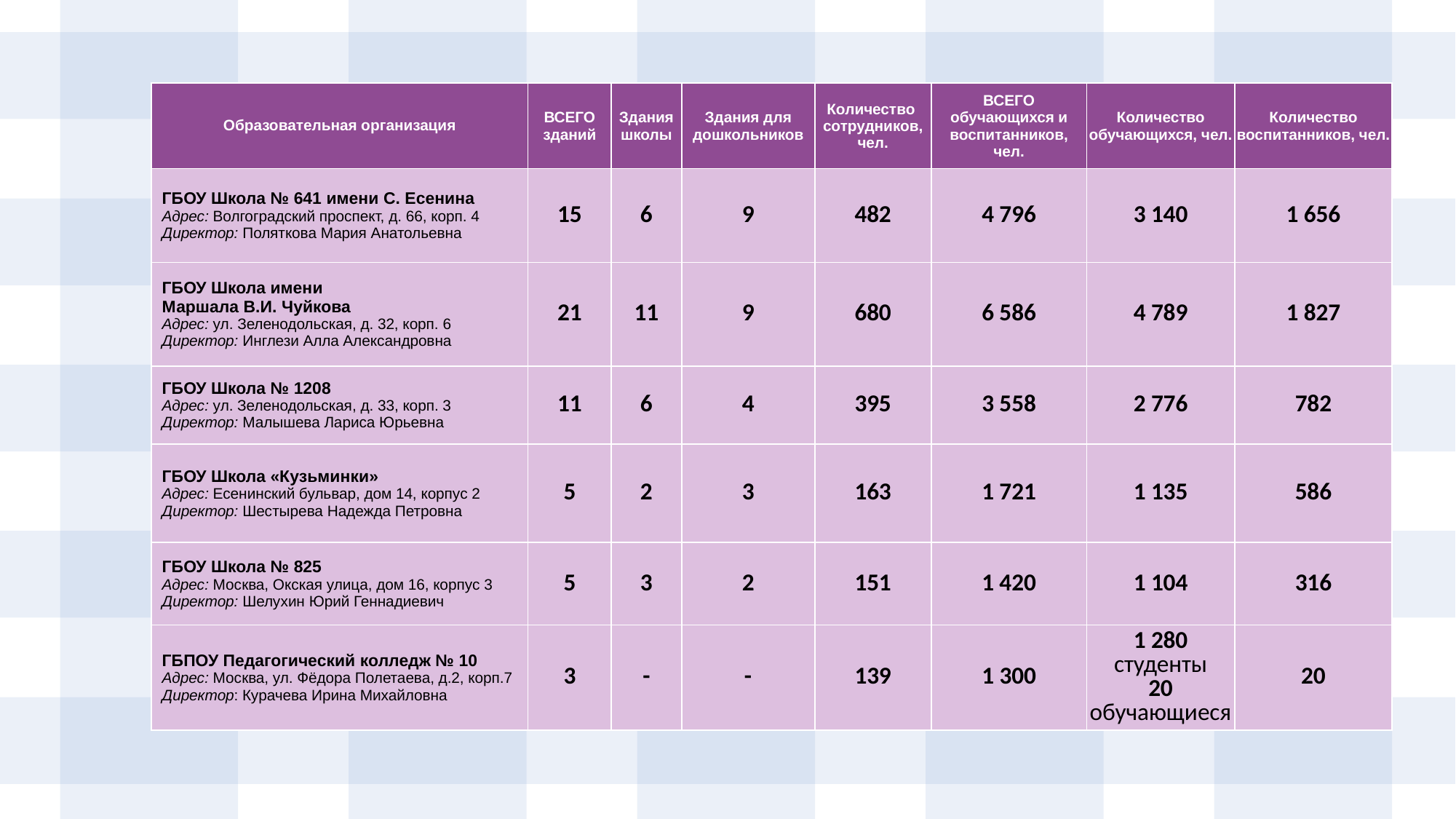

| Образовательная организация | ВСЕГО зданий | Здания школы | Здания для дошкольников | Количество сотрудников, чел. | ВСЕГО обучающихся и воспитанников, чел. | Количество обучающихся, чел. | Количество воспитанников, чел. |
| --- | --- | --- | --- | --- | --- | --- | --- |
| ГБОУ Школа № 641 имени С. Есенина Адрес: Волгоградский проспект, д. 66, корп. 4 Директор: Поляткова Мария Анатольевна | 15 | 6 | 9 | 482 | 4 796 | 3 140 | 1 656 |
| ГБОУ Школа имени Маршала В.И. Чуйкова Адрес: ул. Зеленодольская, д. 32, корп. 6 Директор: Инглези Алла Александровна | 21 | 11 | 9 | 680 | 6 586 | 4 789 | 1 827 |
| ГБОУ Школа № 1208 Адрес: ул. Зеленодольская, д. 33, корп. 3 Директор: Малышева Лариса Юрьевна | 11 | 6 | 4 | 395 | 3 558 | 2 776 | 782 |
| ГБОУ Школа «Кузьминки» Адрес: Есенинский бульвар, дом 14, корпус 2 Директор: Шестырева Надежда Петровна | 5 | 2 | 3 | 163 | 1 721 | 1 135 | 586 |
| ГБОУ Школа № 825 Адрес: Москва, Окская улица, дом 16, корпус 3 Директор: Шелухин Юрий Геннадиевич | 5 | 3 | 2 | 151 | 1 420 | 1 104 | 316 |
| ГБПОУ Педагогический колледж № 10 Адрес: Москва, ул. Фёдора Полетаева, д.2, корп.7 Директор: Курачева Ирина Михайловна | 3 | - | - | 139 | 1 300 | 1 280 студенты 20 обучающиеся | 20 |